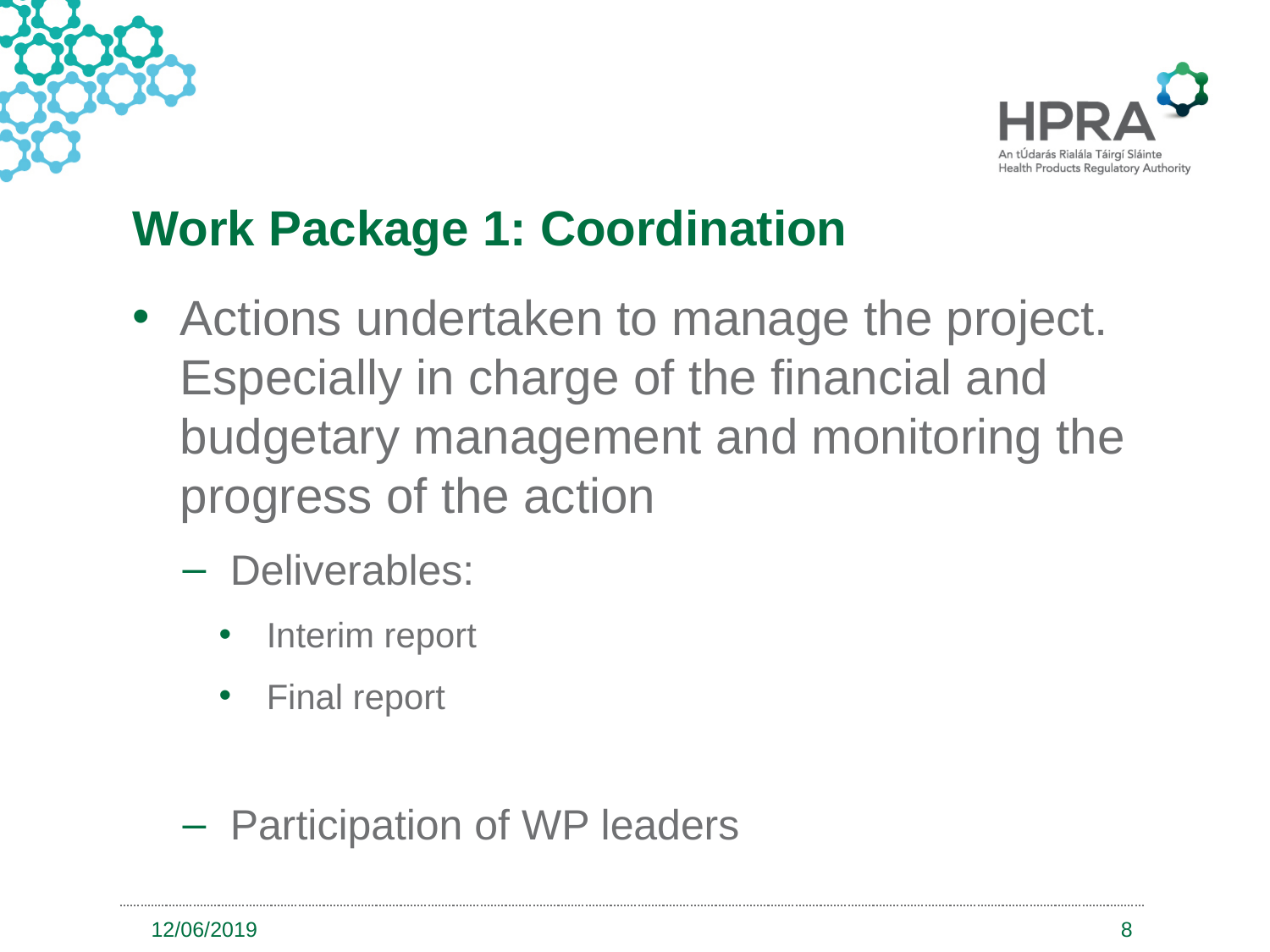

# Work Package 1: Coordination
Actions undertaken to manage the project. Especially in charge of the financial and budgetary management and monitoring the progress of the action
Deliverables:
Interim report
Final report

Participation of WP leaders

12/06/2019
8